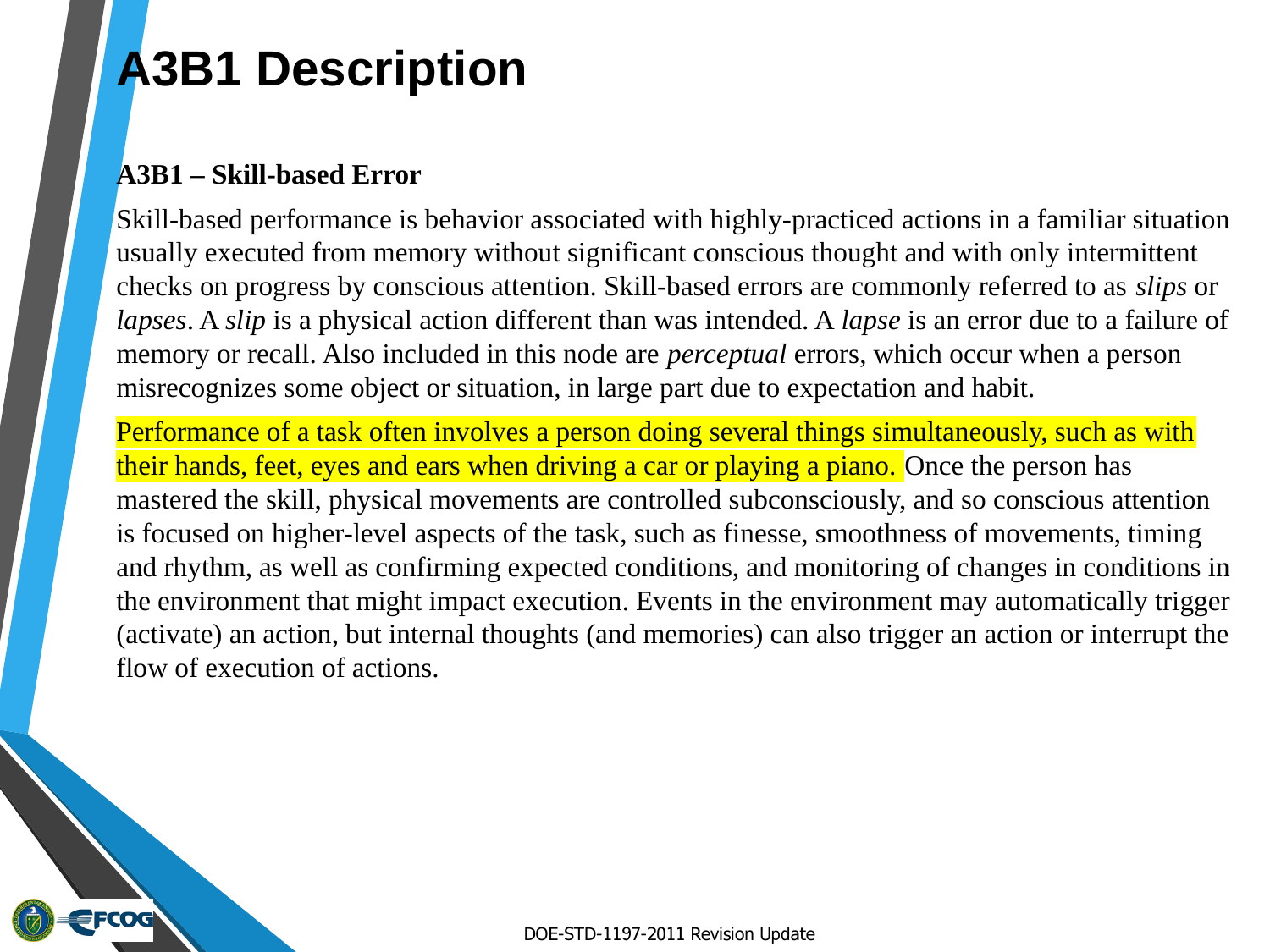

# A3B1 Description
A3B1 – Skill-based Error
Skill-based performance is behavior associated with highly-practiced actions in a familiar situation usually executed from memory without significant conscious thought and with only intermittent checks on progress by conscious attention. Skill-based errors are commonly referred to as slips or lapses. A slip is a physical action different than was intended. A lapse is an error due to a failure of memory or recall. Also included in this node are perceptual errors, which occur when a person misrecognizes some object or situation, in large part due to expectation and habit.
Performance of a task often involves a person doing several things simultaneously, such as with their hands, feet, eyes and ears when driving a car or playing a piano. Once the person has mastered the skill, physical movements are controlled subconsciously, and so conscious attention is focused on higher-level aspects of the task, such as finesse, smoothness of movements, timing and rhythm, as well as confirming expected conditions, and monitoring of changes in conditions in the environment that might impact execution. Events in the environment may automatically trigger (activate) an action, but internal thoughts (and memories) can also trigger an action or interrupt the flow of execution of actions.